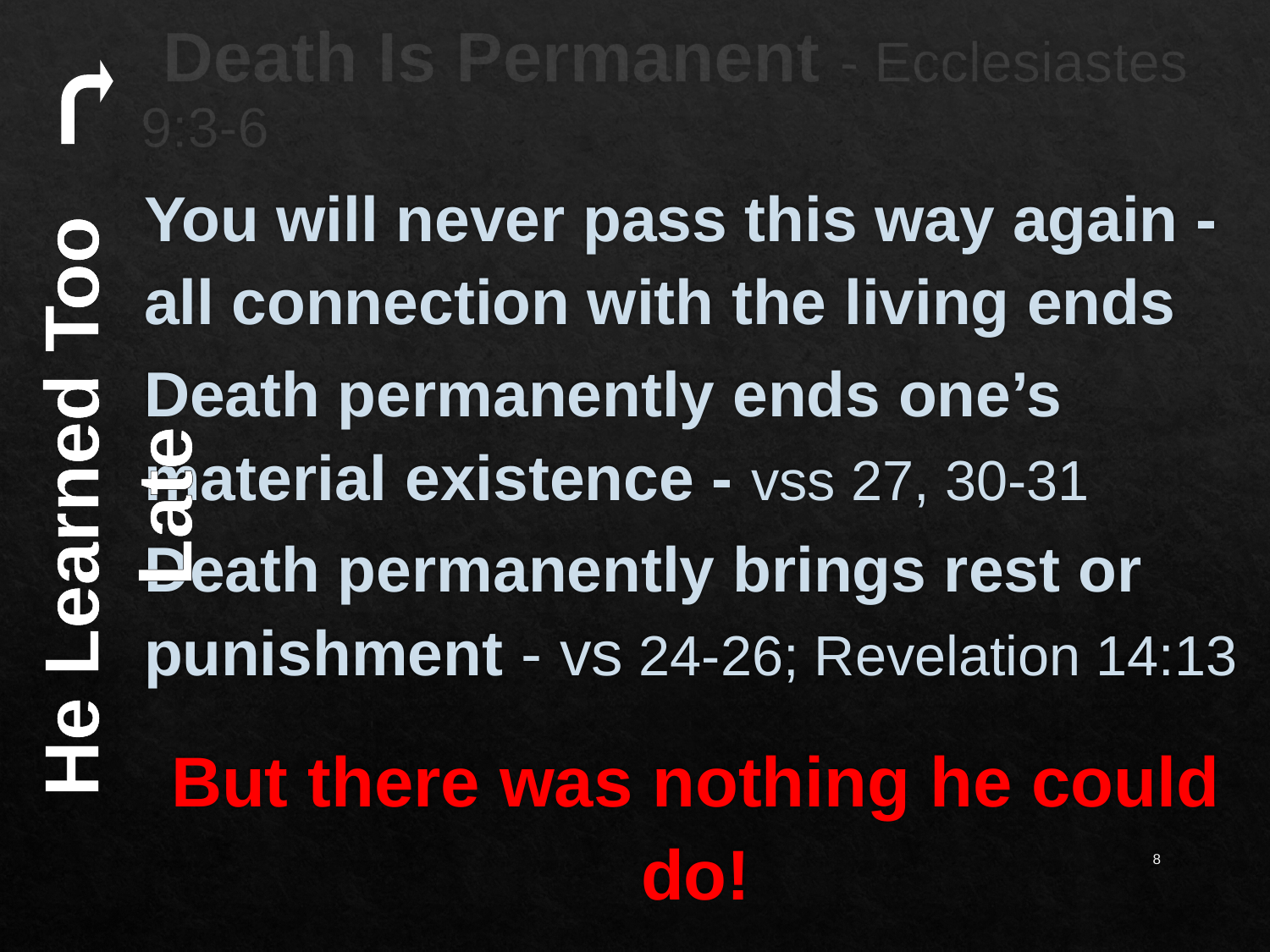

# Death Is Permanent - Ecclesiastes 9:3-6

You will never pass this way again - all connection with the living ends
Death permanently ends one’s material existence - vss 27, 30-31
Death permanently brings rest or punishment - vs 24-26; Revelation 14:13
But there was nothing he could do!

He Learned Too Late
8